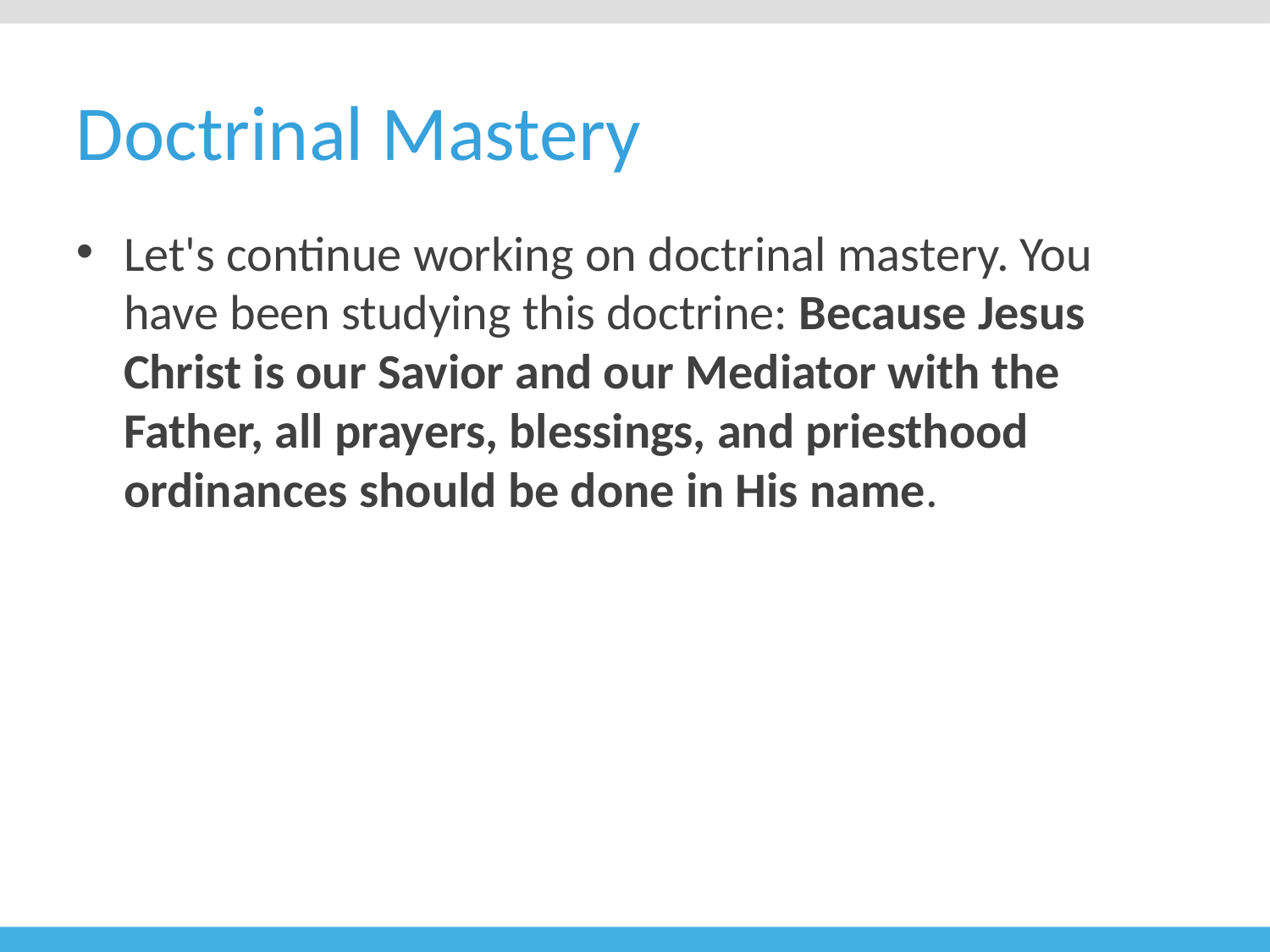

# Doctrinal Mastery
Let's continue working on doctrinal mastery. You have been studying this doctrine: Because Jesus Christ is our Savior and our Mediator with the Father, all prayers, blessings, and priesthood ordinances should be done in His name.